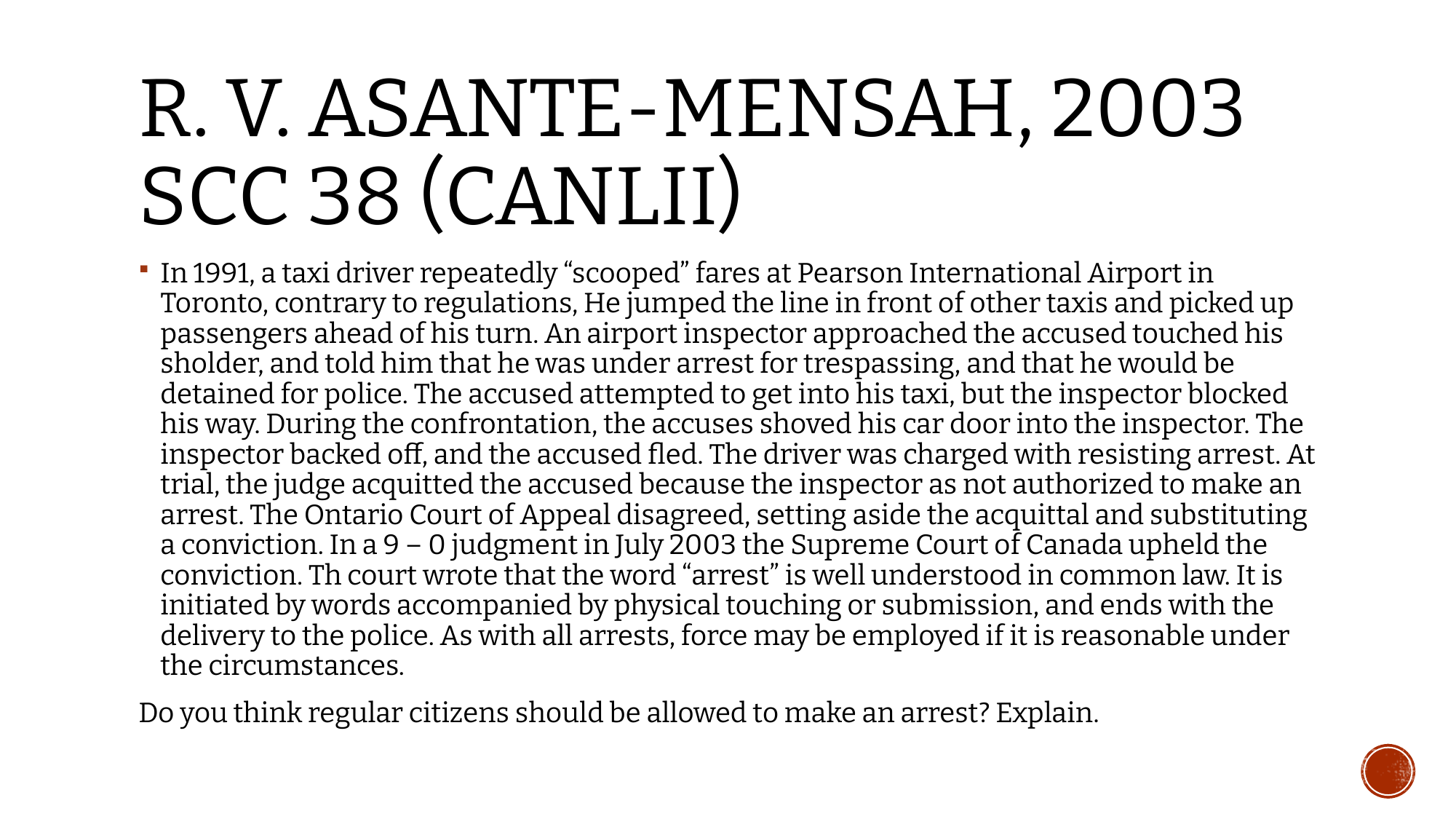

# R. v. Asante-Mensah, 2003 SCC 38 (CanLII)
In 1991, a taxi driver repeatedly “scooped” fares at Pearson International Airport in Toronto, contrary to regulations, He jumped the line in front of other taxis and picked up passengers ahead of his turn. An airport inspector approached the accused touched his sholder, and told him that he was under arrest for trespassing, and that he would be detained for police. The accused attempted to get into his taxi, but the inspector blocked his way. During the confrontation, the accuses shoved his car door into the inspector. The inspector backed off, and the accused fled. The driver was charged with resisting arrest. At trial, the judge acquitted the accused because the inspector as not authorized to make an arrest. The Ontario Court of Appeal disagreed, setting aside the acquittal and substituting a conviction. In a 9 – 0 judgment in July 2003 the Supreme Court of Canada upheld the conviction. Th court wrote that the word “arrest” is well understood in common law. It is initiated by words accompanied by physical touching or submission, and ends with the delivery to the police. As with all arrests, force may be employed if it is reasonable under the circumstances.
Do you think regular citizens should be allowed to make an arrest? Explain.